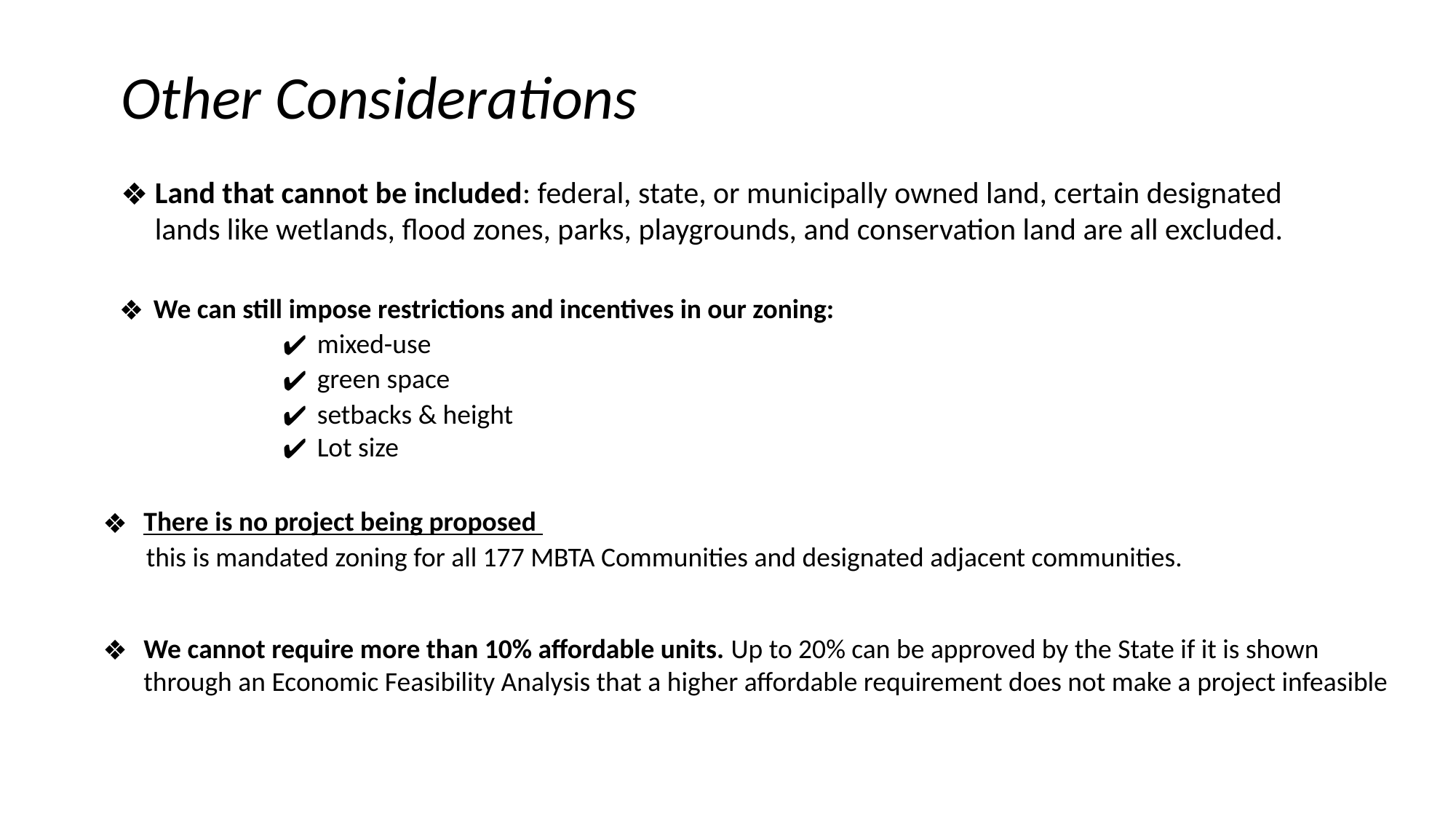

Other Considerations
Land that cannot be included: federal, state, or municipally owned land, certain designated lands like wetlands, flood zones, parks, playgrounds, and conservation land are all excluded.
We can still impose restrictions and incentives in our zoning:
mixed-use
green space
setbacks & height
Lot size
There is no project being proposed
       this is mandated zoning for all 177 MBTA Communities and designated adjacent communities.
We cannot require more than 10% affordable units. Up to 20% can be approved by the State if it is shown through an Economic Feasibility Analysis that a higher affordable requirement does not make a project infeasible